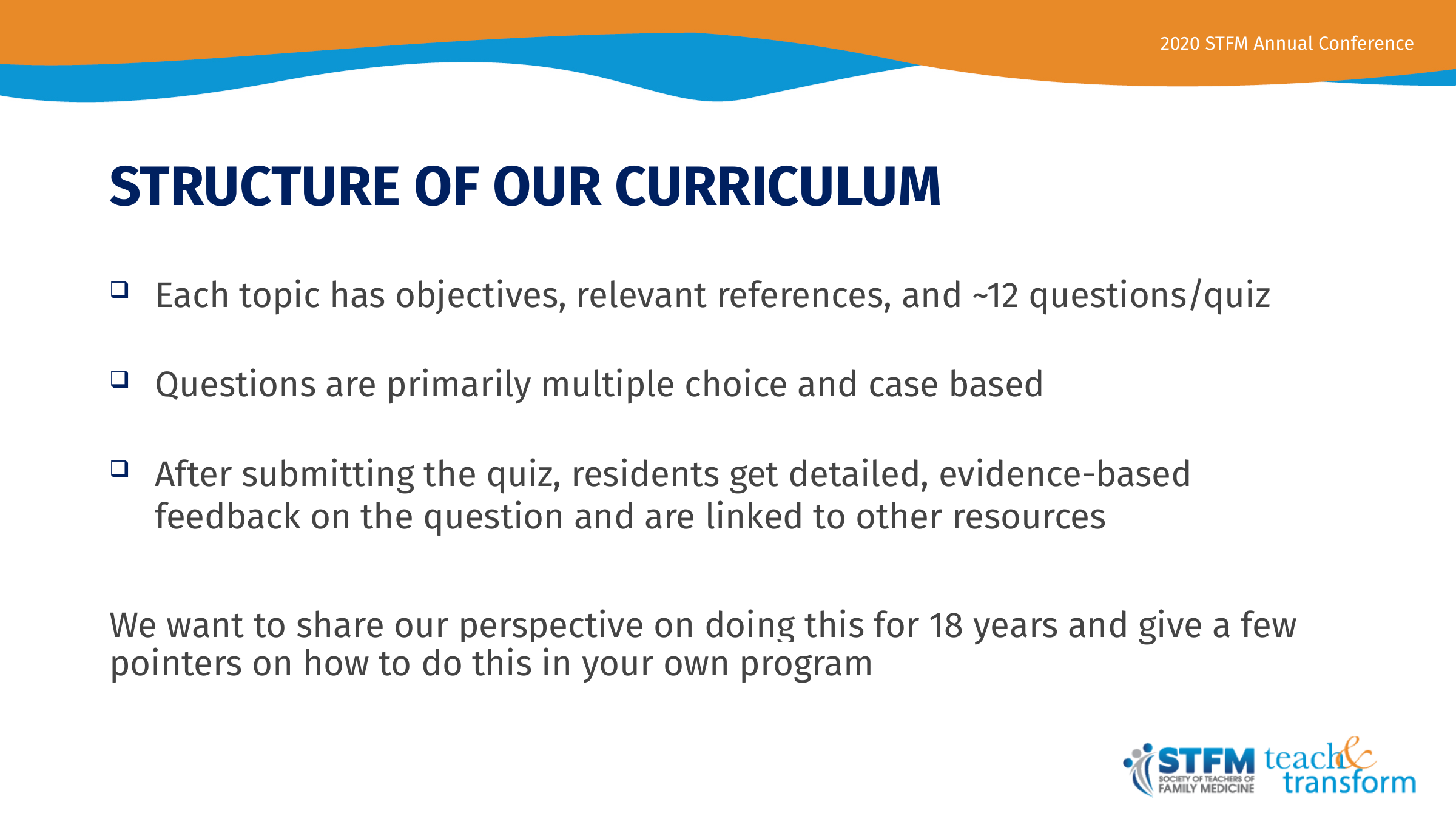

# Structure of our curriculum
Each topic has objectives, relevant references, and ~12 questions/quiz
Questions are primarily multiple choice and case based
After submitting the quiz, residents get detailed, evidence-based feedback on the question and are linked to other resources
We want to share our perspective on doing this for 18 years and give a few pointers on how to do this in your own program